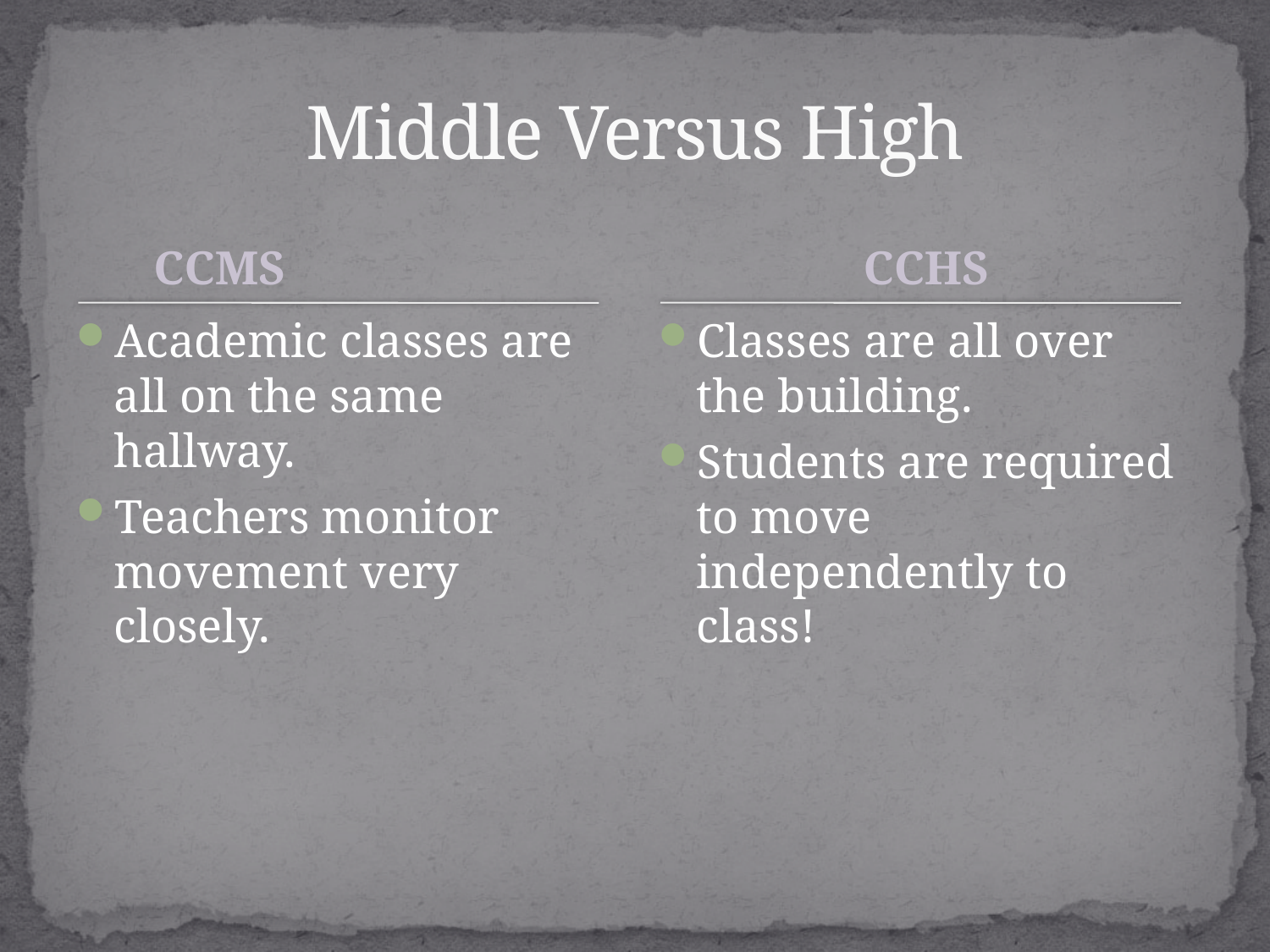

# Middle Versus High
CCMS
CCHS
Academic classes are all on the same hallway.
Teachers monitor movement very closely.
Classes are all over the building.
Students are required to move independently to class!